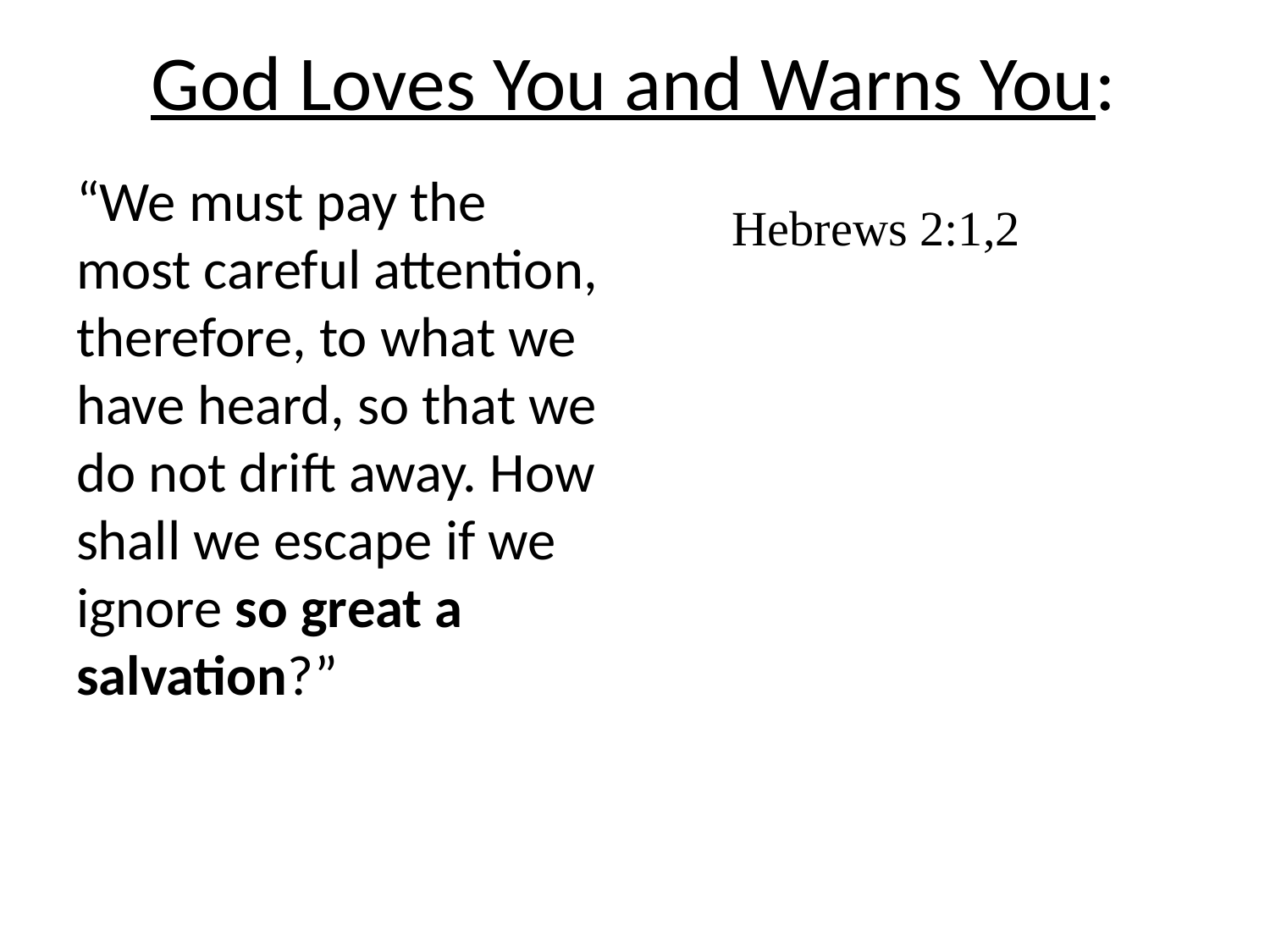

# God Loves You and Warns You:
“We must pay the most careful attention, therefore, to what we have heard, so that we do not drift away. How shall we escape if we ignore so great a salvation?”
Hebrews 2:1,2